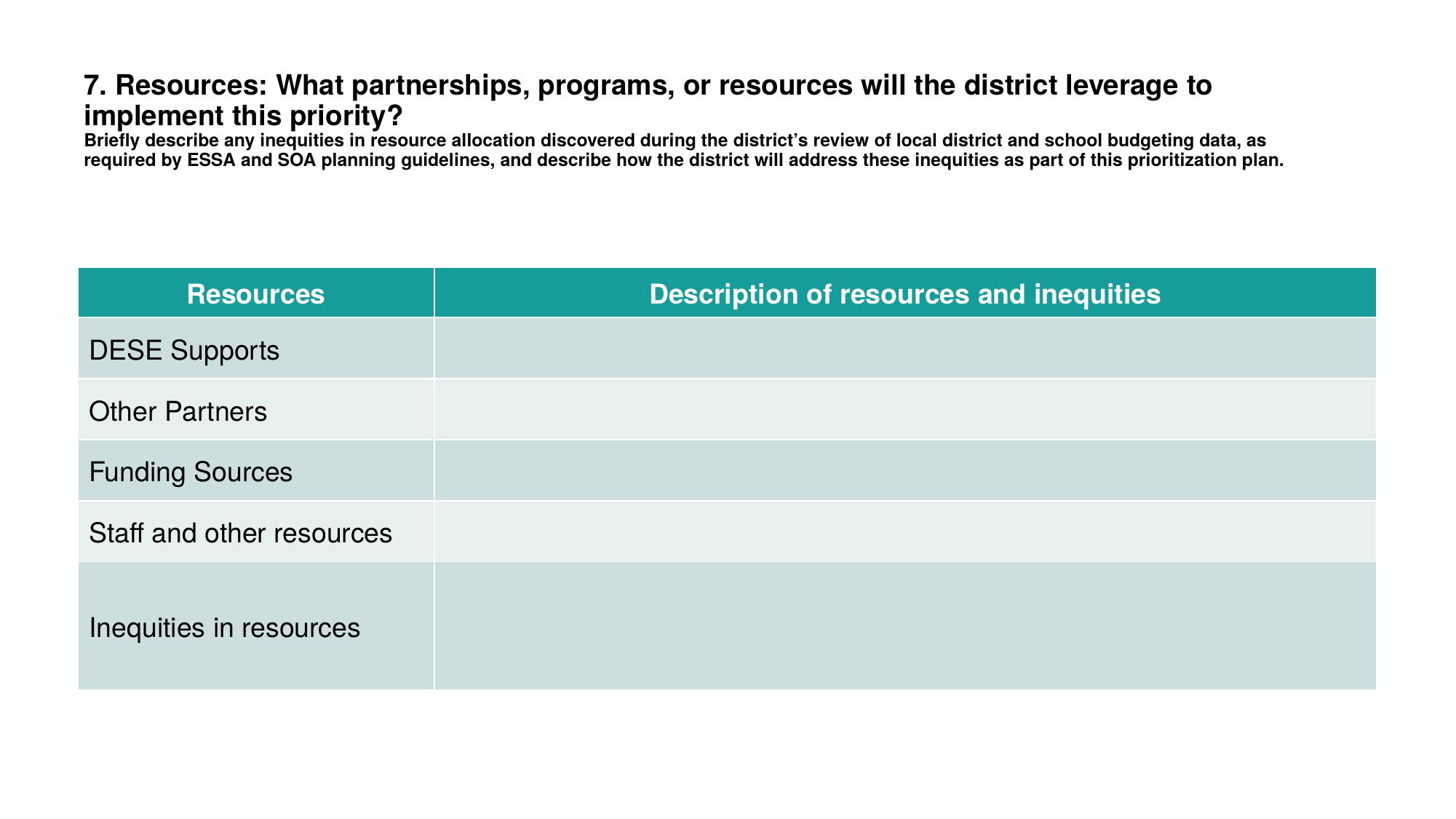

# 7. Resources: What partnerships, programs, or resources will the district leverage to implement this priority? Briefly describe any inequities in resource allocation discovered during the district’s review of local district and school budgeting data, as required by ESSA and SOA planning guidelines, and describe how the district will address these inequities as part of this prioritization plan.
| Resources | Description of resources and inequities |
| --- | --- |
| DESE Supports |  |
| Other Partners |  |
| Funding Sources |  |
| Staff and other resources |  |
| Inequities in resources |  |